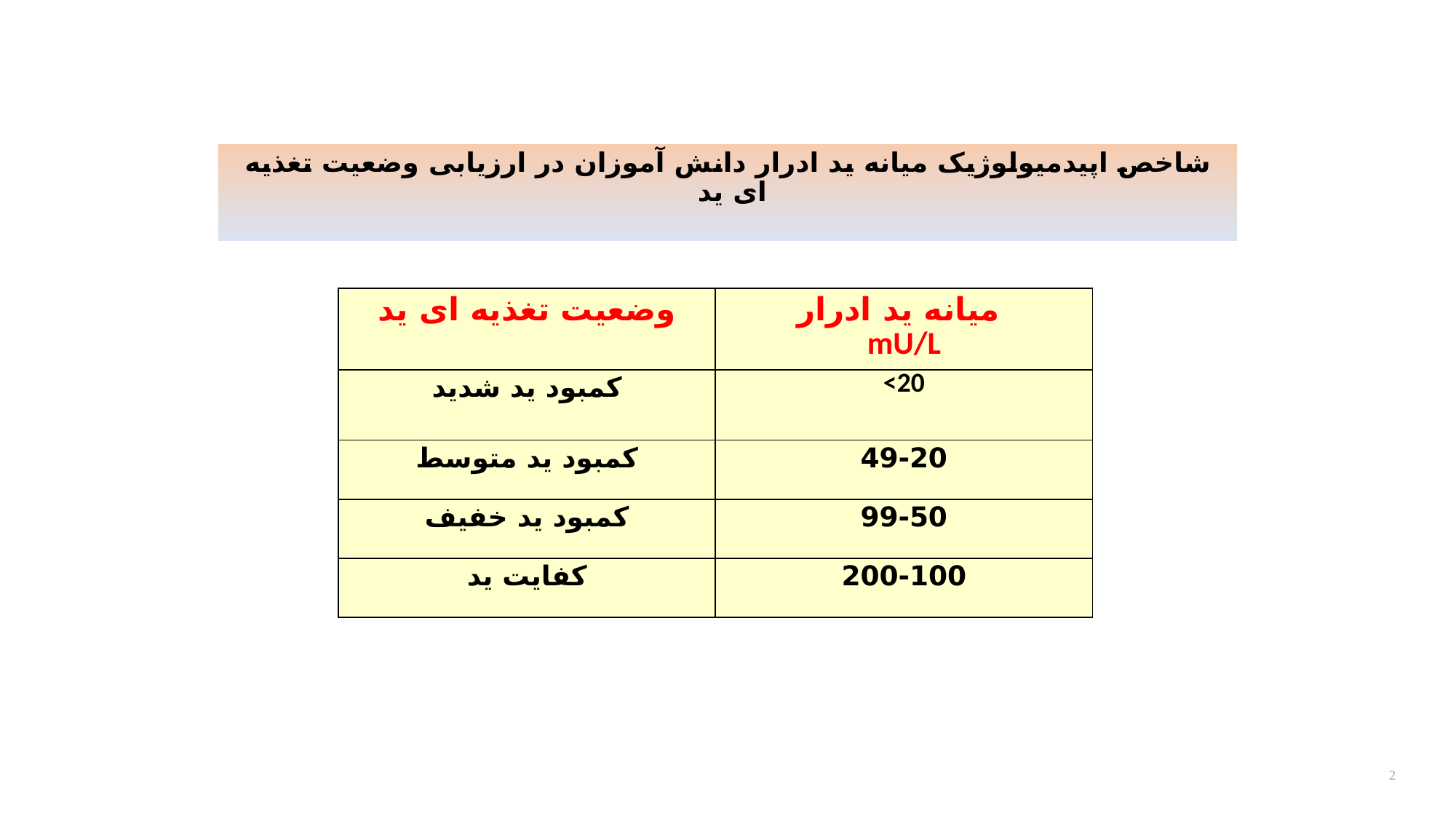

شاخص اپیدمیولوژیک میانه ید ادرار دانش آموزان در ارزیابی وضعیت تغذیه ای ید
| وضعیت تغذیه ای ید | میانه ید ادرار mU/L |
| --- | --- |
| کمبود ید شدید | <20 |
| کمبود ید متوسط | 49-20 |
| کمبود ید خفیف | 99-50 |
| کفایت ید | 200-100 |
2